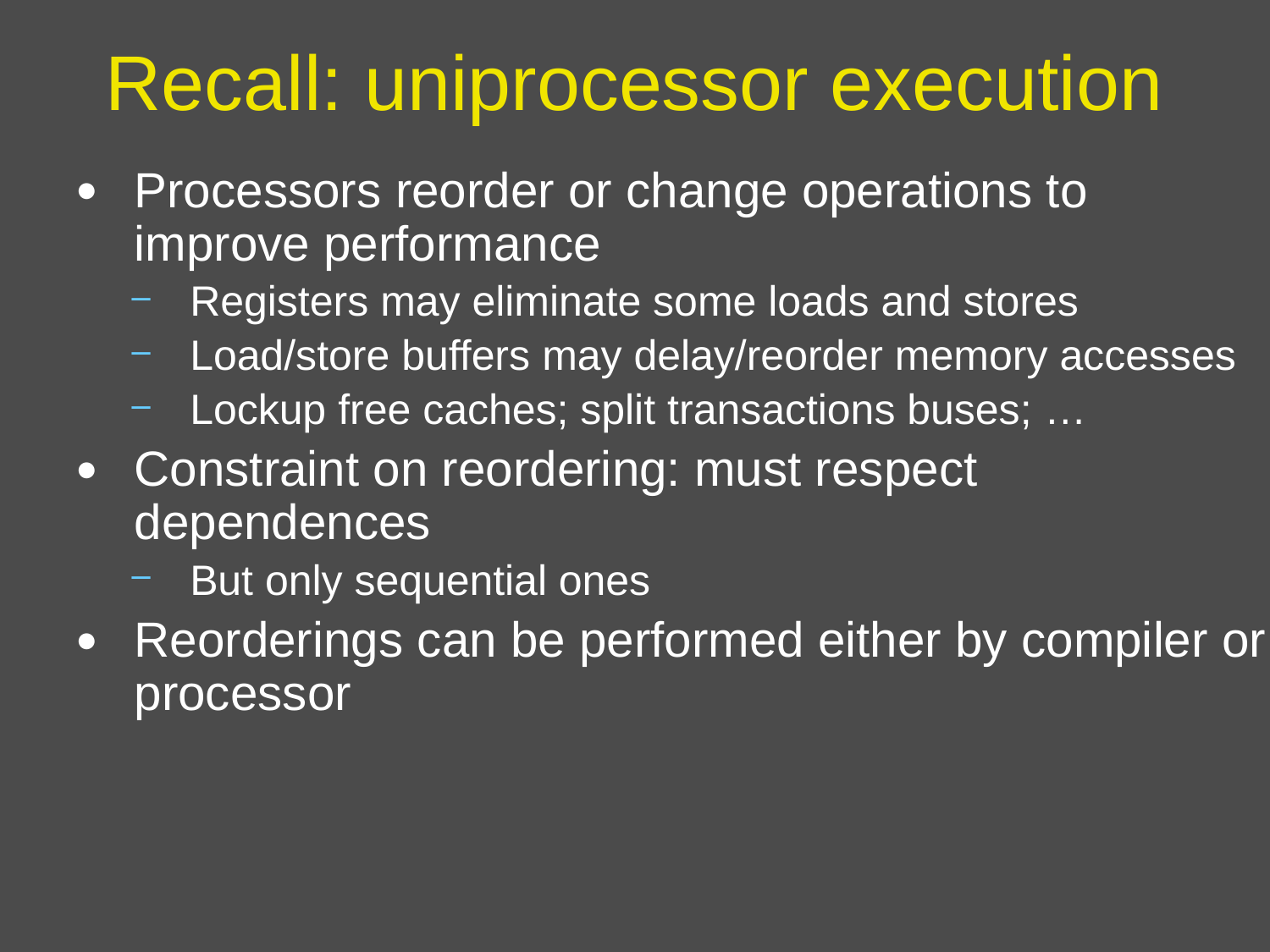

# Recall: uniprocessor execution
Processors reorder or change operations to improve performance
Registers may eliminate some loads and stores
Load/store buffers may delay/reorder memory accesses
Lockup free caches; split transactions buses; …
Constraint on reordering: must respect dependences
But only sequential ones
Reorderings can be performed either by compiler or processor